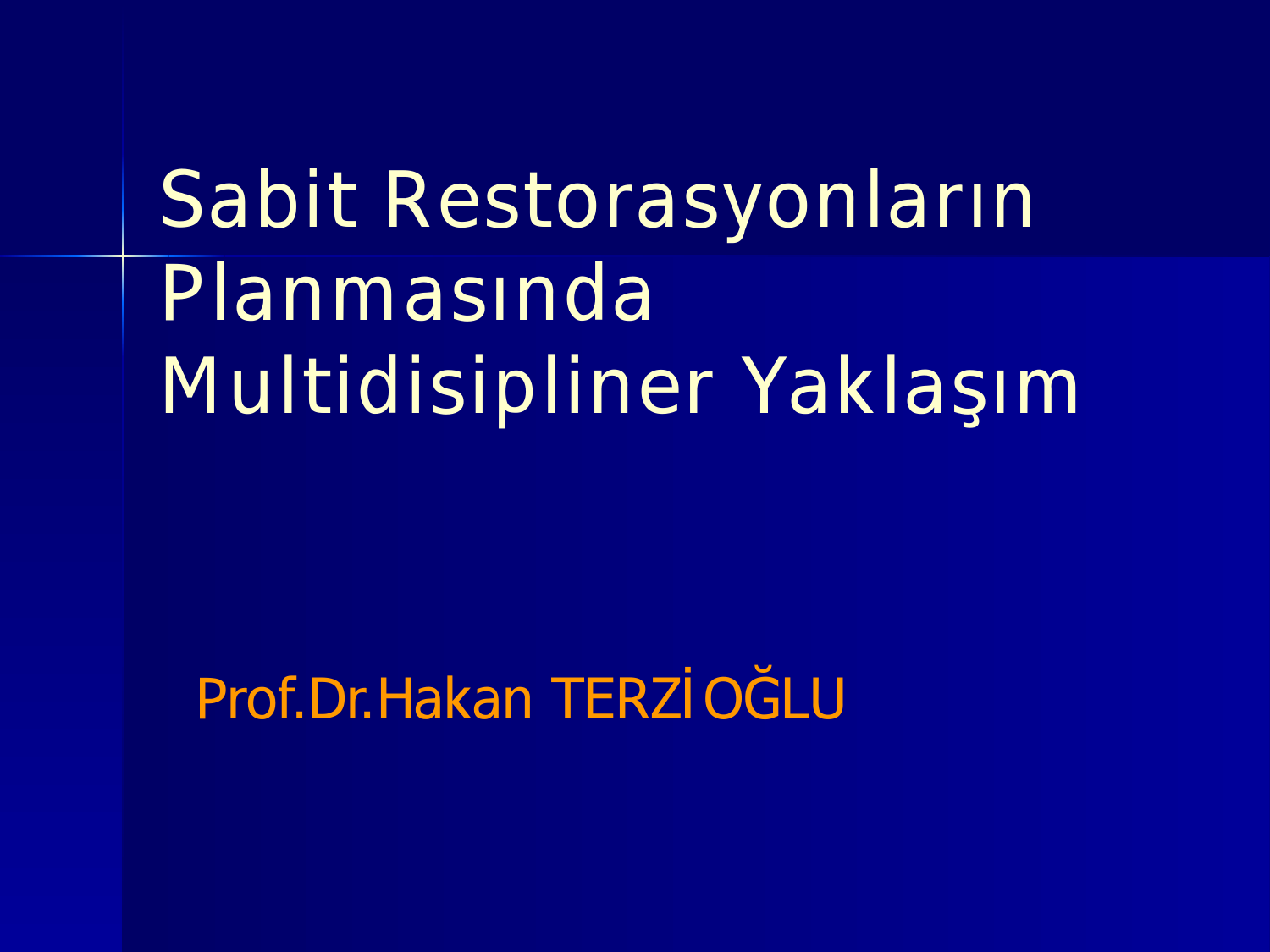

# Sabit Restorasyonların Planmasında Multidisipliner Yaklaşım
  Prof.Dr.Hakan TERZİOĞLU